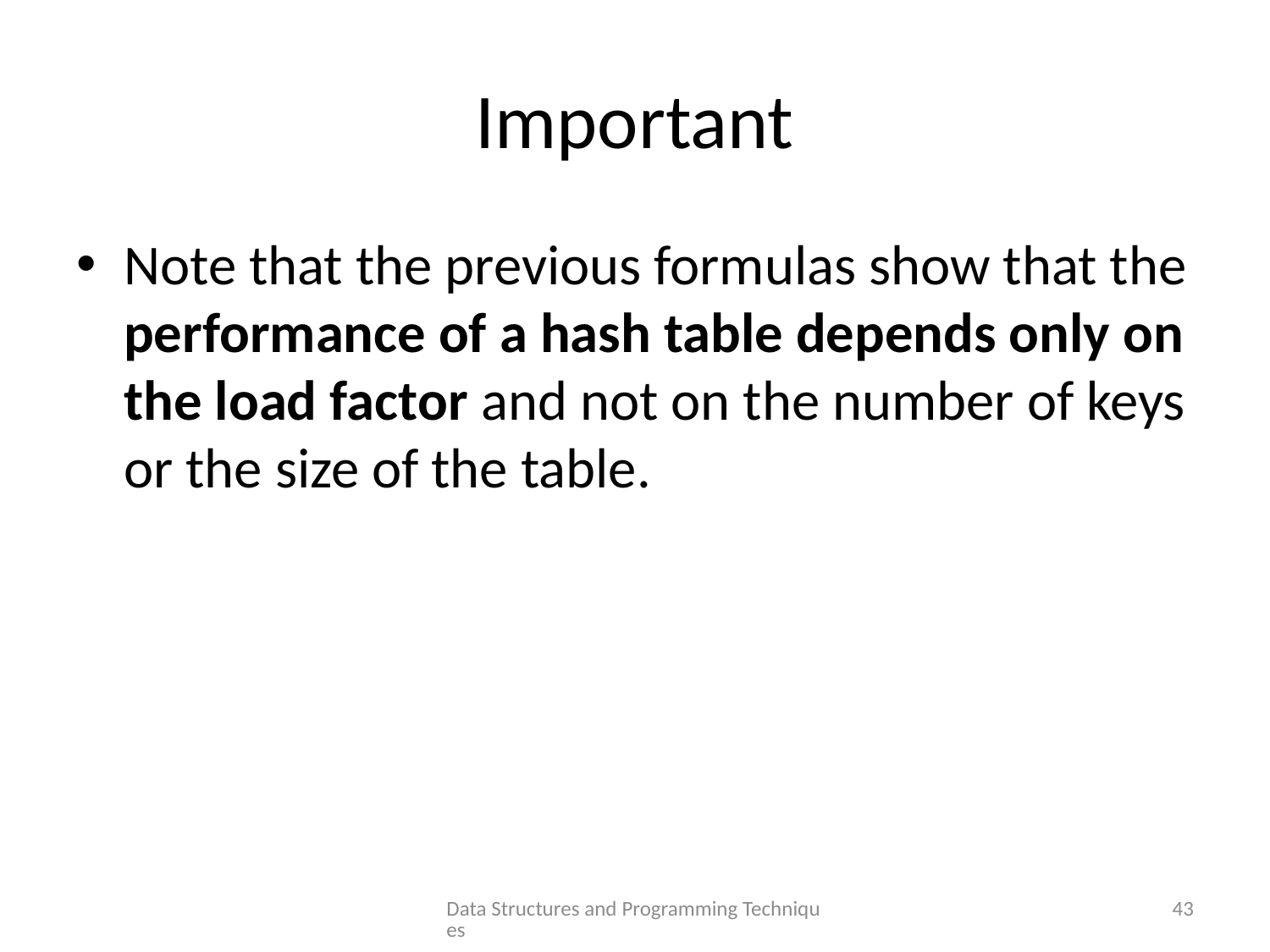

# Important
Note that the previous formulas show that the performance of a hash table depends only on the load factor and not on the number of keys or the size of the table.
Data Structures and Programming Techniques
43